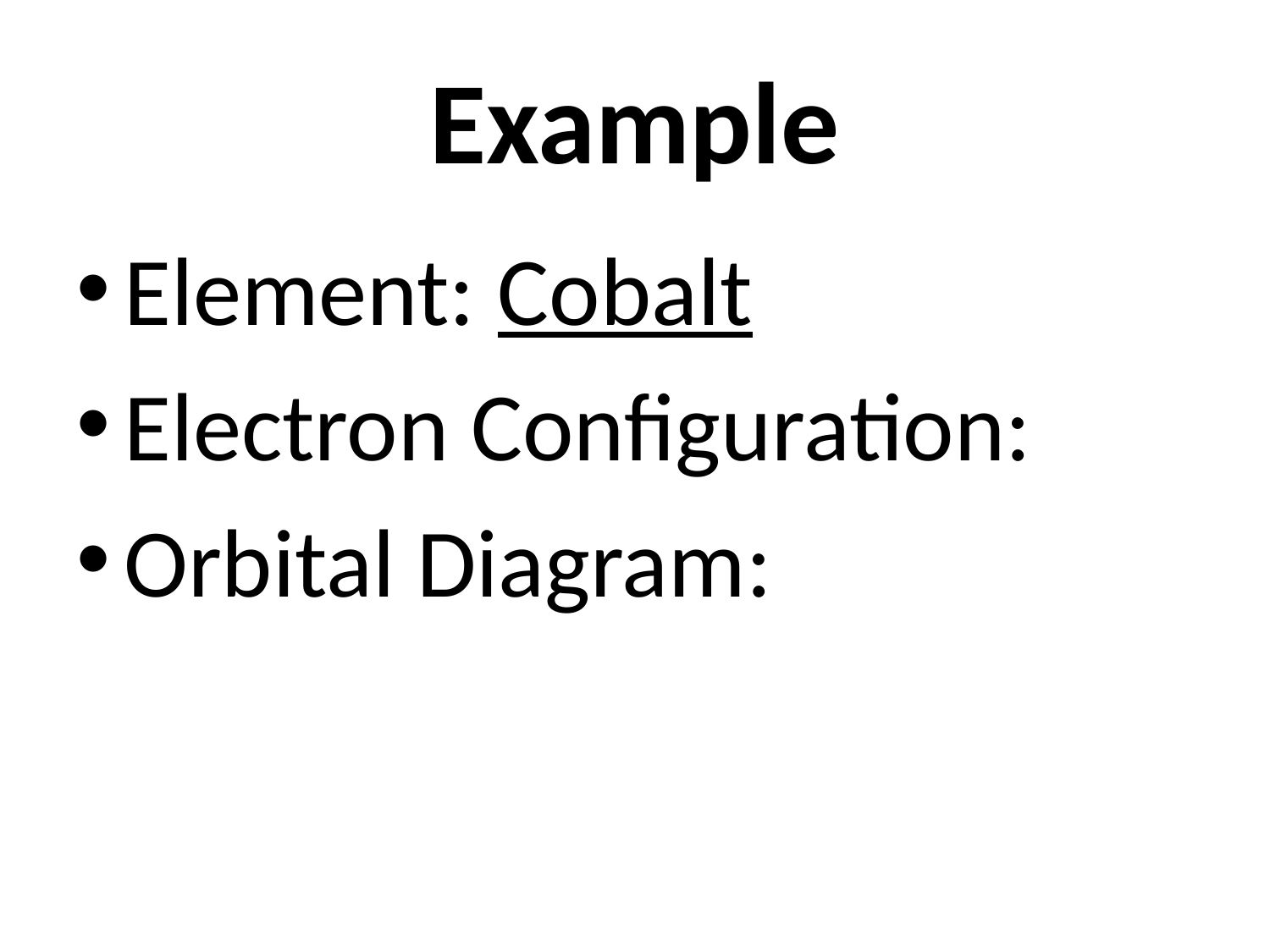

# Example
Element: Cobalt
Electron Configuration:
Orbital Diagram: